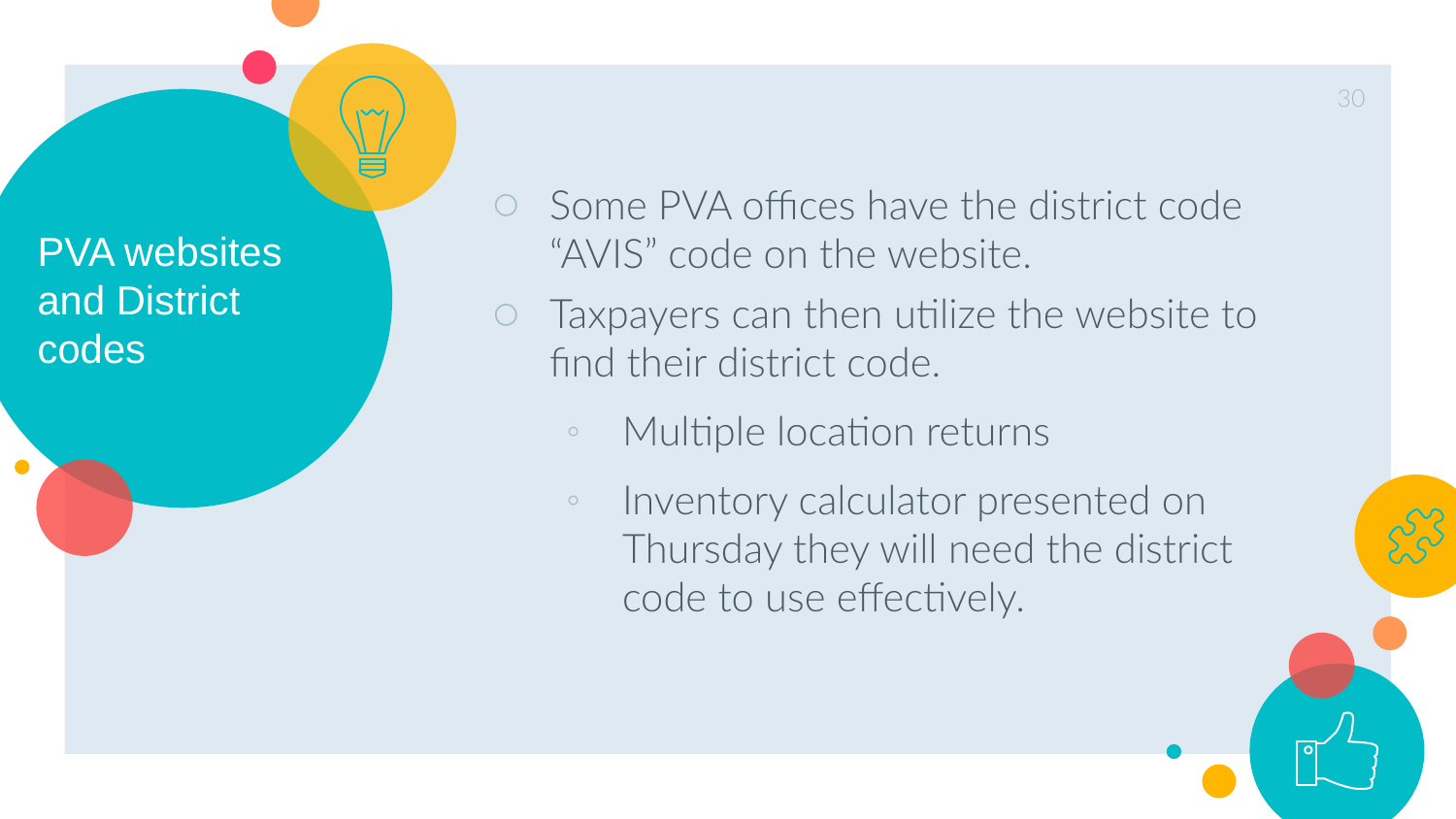

30
# PVA websites and District codes
Some PVA offices have the district code “AVIS” code on the website.
Taxpayers can then utilize the website to find their district code.
Multiple location returns
Inventory calculator presented on Thursday they will need the district code to use effectively.